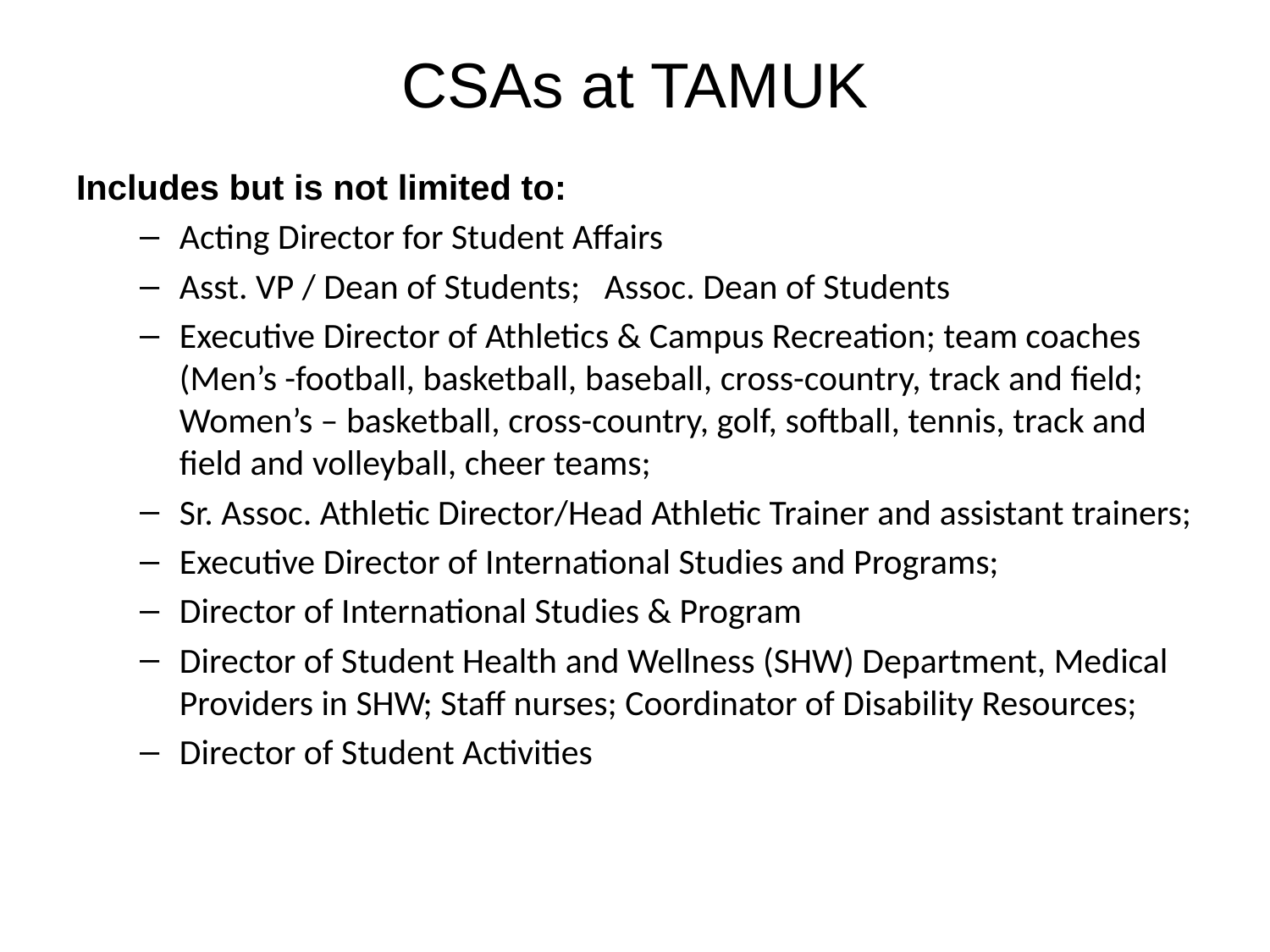

# CSAs at TAMUK
Includes but is not limited to:
Acting Director for Student Affairs
Asst. VP / Dean of Students;   Assoc. Dean of Students
Executive Director of Athletics & Campus Recreation; team coaches (Men’s -football, basketball, baseball, cross-country, track and field; Women’s – basketball, cross-country, golf, softball, tennis, track and field and volleyball, cheer teams;
Sr. Assoc. Athletic Director/Head Athletic Trainer and assistant trainers;
Executive Director of International Studies and Programs;
Director of International Studies & Program
Director of Student Health and Wellness (SHW) Department, Medical Providers in SHW; Staff nurses; Coordinator of Disability Resources;
Director of Student Activities